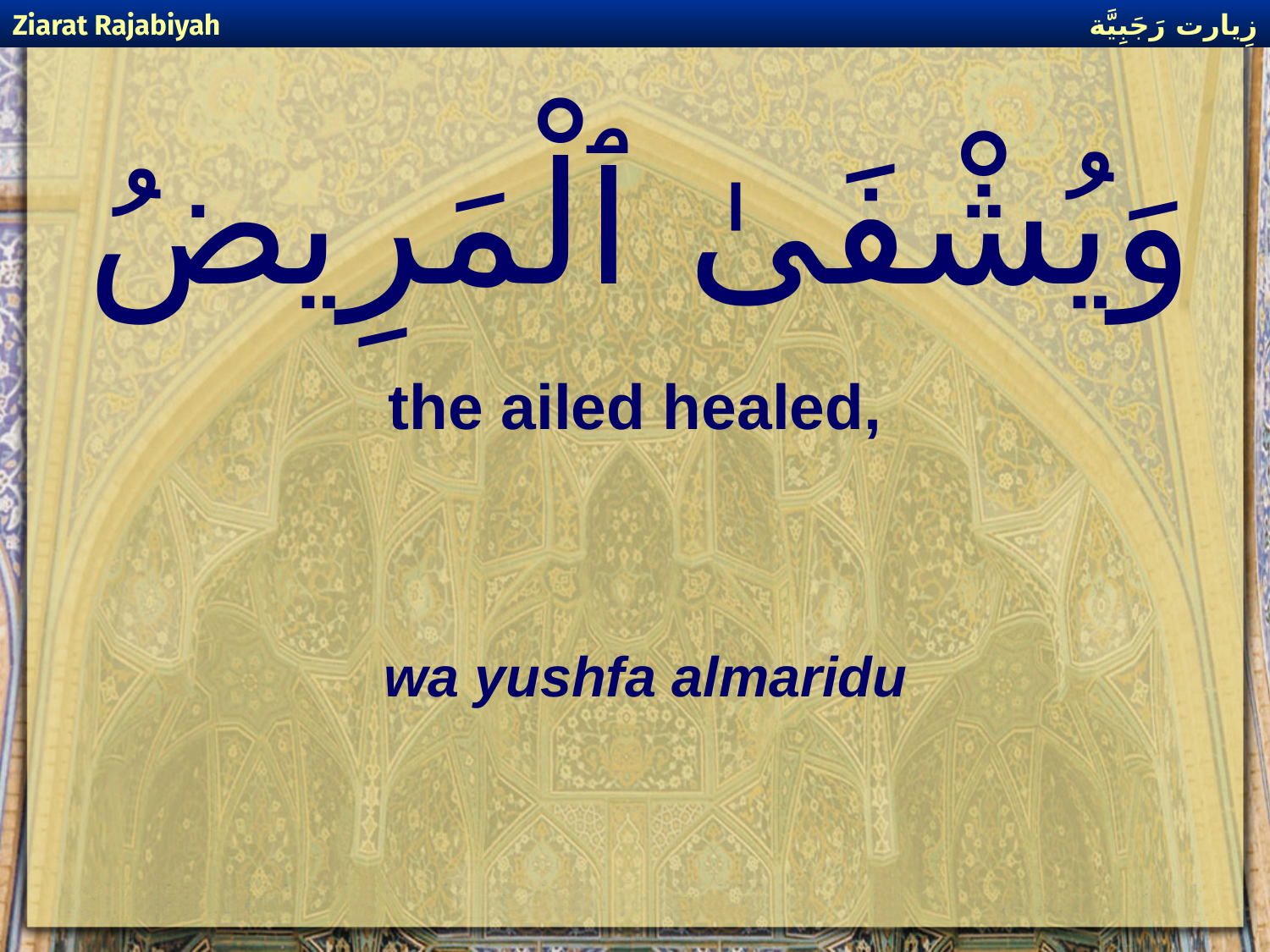

زِيارت رَجَبِيَّة
Ziarat Rajabiyah
# وَيُشْفَىٰ ٱلْمَرِيضُ
the ailed healed,
wa yushfa almaridu